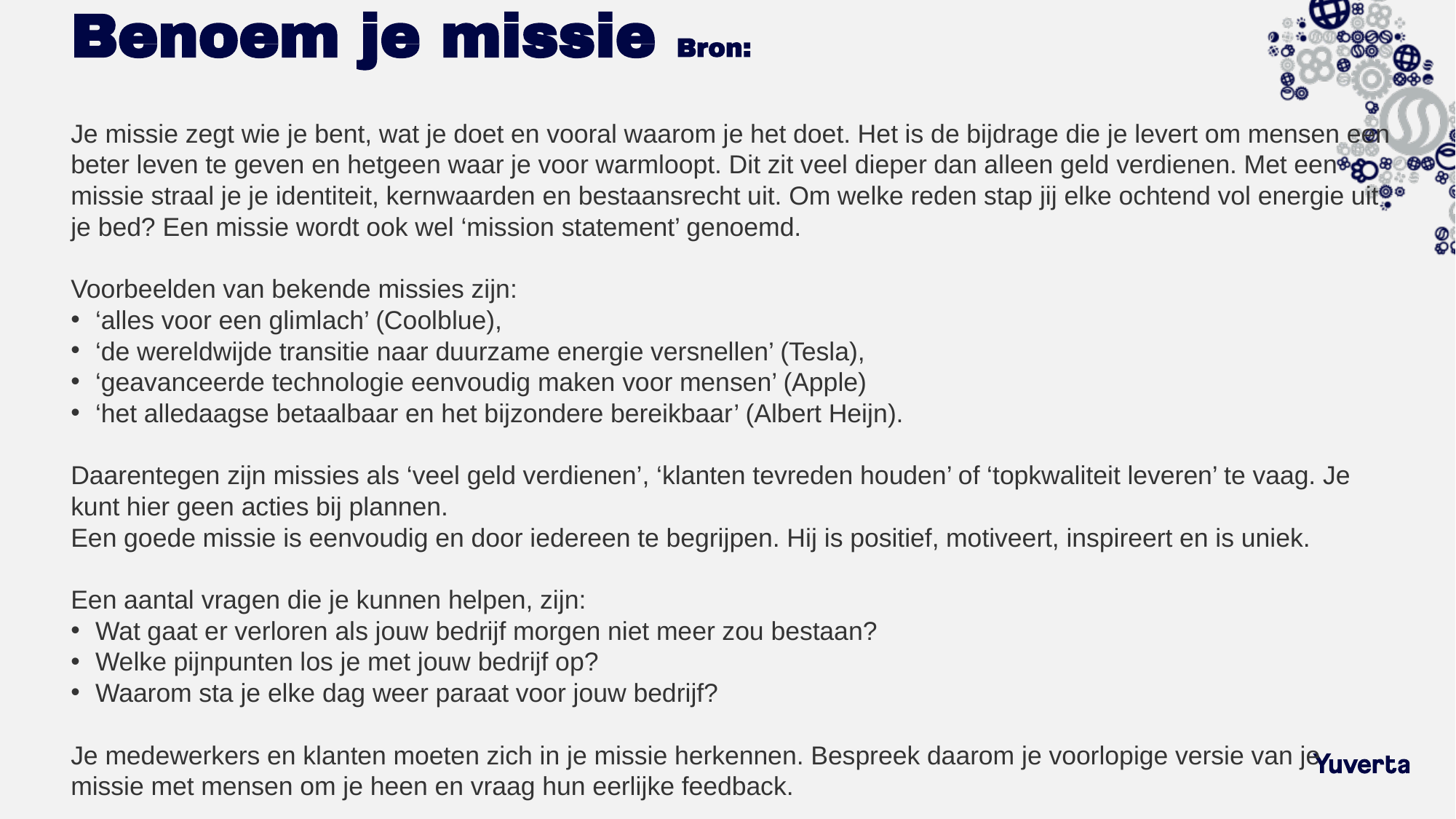

# Benoem je missie Bron:
Je missie zegt wie je bent, wat je doet en vooral waarom je het doet. Het is de bijdrage die je levert om mensen een beter leven te geven en hetgeen waar je voor warmloopt. Dit zit veel dieper dan alleen geld verdienen. Met een missie straal je je identiteit, kernwaarden en bestaansrecht uit. Om welke reden stap jij elke ochtend vol energie uit je bed? Een missie wordt ook wel ‘mission statement’ genoemd.

Voorbeelden van bekende missies zijn:
‘alles voor een glimlach’ (Coolblue),
‘de wereldwijde transitie naar duurzame energie versnellen’ (Tesla),
‘geavanceerde technologie eenvoudig maken voor mensen’ (Apple)
‘het alledaagse betaalbaar en het bijzondere bereikbaar’ (Albert Heijn).

Daarentegen zijn missies als ‘veel geld verdienen’, ‘klanten tevreden houden’ of ‘topkwaliteit leveren’ te vaag. Je kunt hier geen acties bij plannen.
Een goede missie is eenvoudig en door iedereen te begrijpen. Hij is positief, motiveert, inspireert en is uniek.

Een aantal vragen die je kunnen helpen, zijn:
Wat gaat er verloren als jouw bedrijf morgen niet meer zou bestaan?
Welke pijnpunten los je met jouw bedrijf op?
Waarom sta je elke dag weer paraat voor jouw bedrijf?

Je medewerkers en klanten moeten zich in je missie herkennen. Bespreek daarom je voorlopige versie van je missie met mensen om je heen en vraag hun eerlijke feedback.